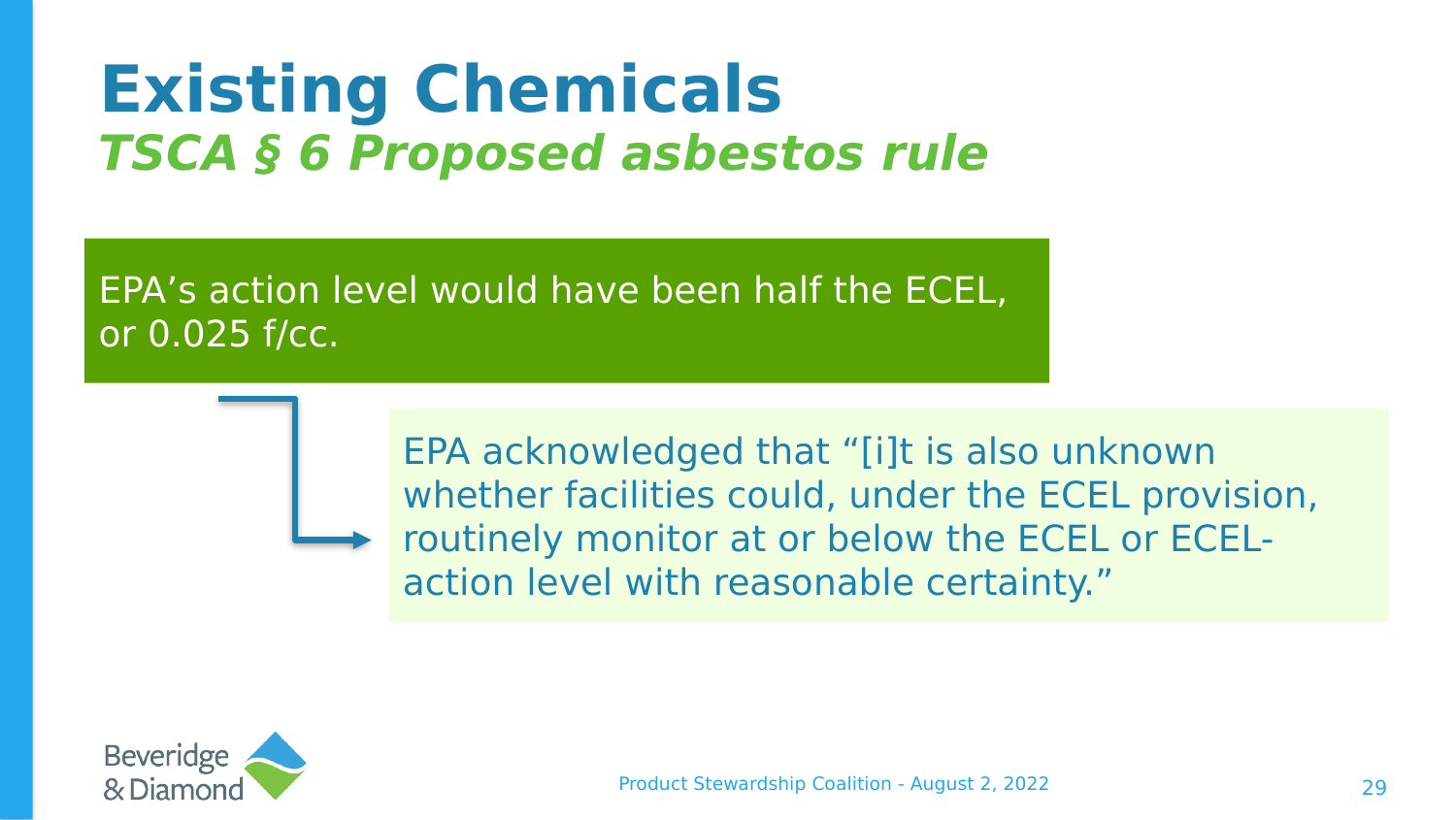

# Existing Chemicals
TSCA § 6 Proposed asbestos rule
EPA’s action level would have been half the ECEL, or 0.025 f/cc.
EPA acknowledged that “[i]t is also unknown whether facilities could, under the ECEL provision, routinely monitor at or below the ECEL or ECEL-action level with reasonable certainty.”
Product Stewardship Coalition - August 2, 2022
29